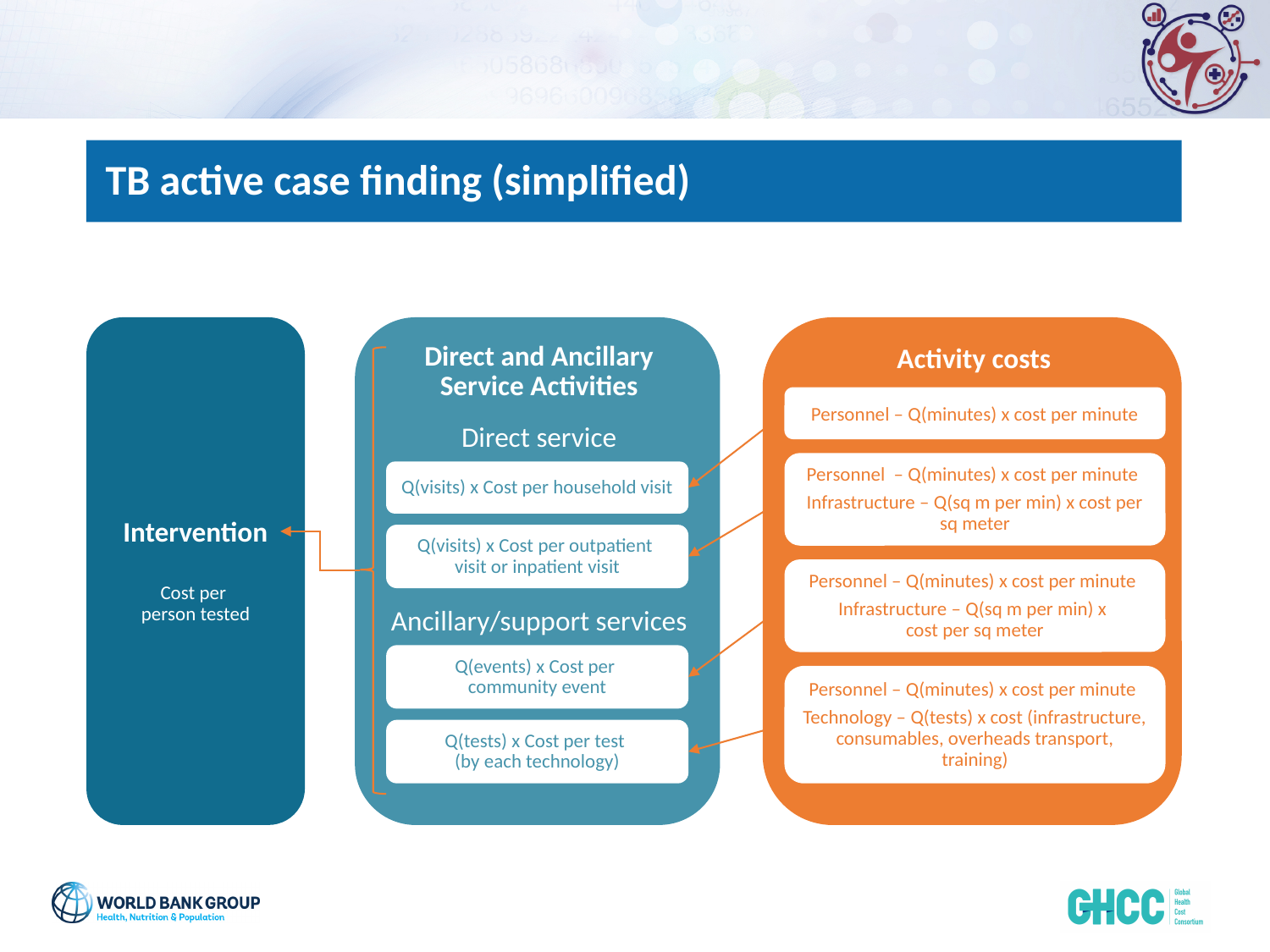

TB active case finding (simplified)
Intervention

Cost per
person tested
Direct and Ancillary Service Activities

Direct service

Ancillary/support services

Q(visits) x Cost per household visit
Q(visits) x Cost per outpatient
visit or inpatient visit
Q(events) x Cost per
community event
Q(tests) x Cost per test
(by each technology)
Activity costs
Personnel – Q(minutes) x cost per minute
Personnel  – Q(minutes) x cost per minute
Infrastructure – Q(sq m per min) x cost per sq meter
Personnel – Q(minutes) x cost per minute
Infrastructure – Q(sq m per min) x
cost per sq meter
Personnel – Q(minutes) x cost per minute
Technology – Q(tests) x cost (infrastructure, consumables, overheads transport, training)